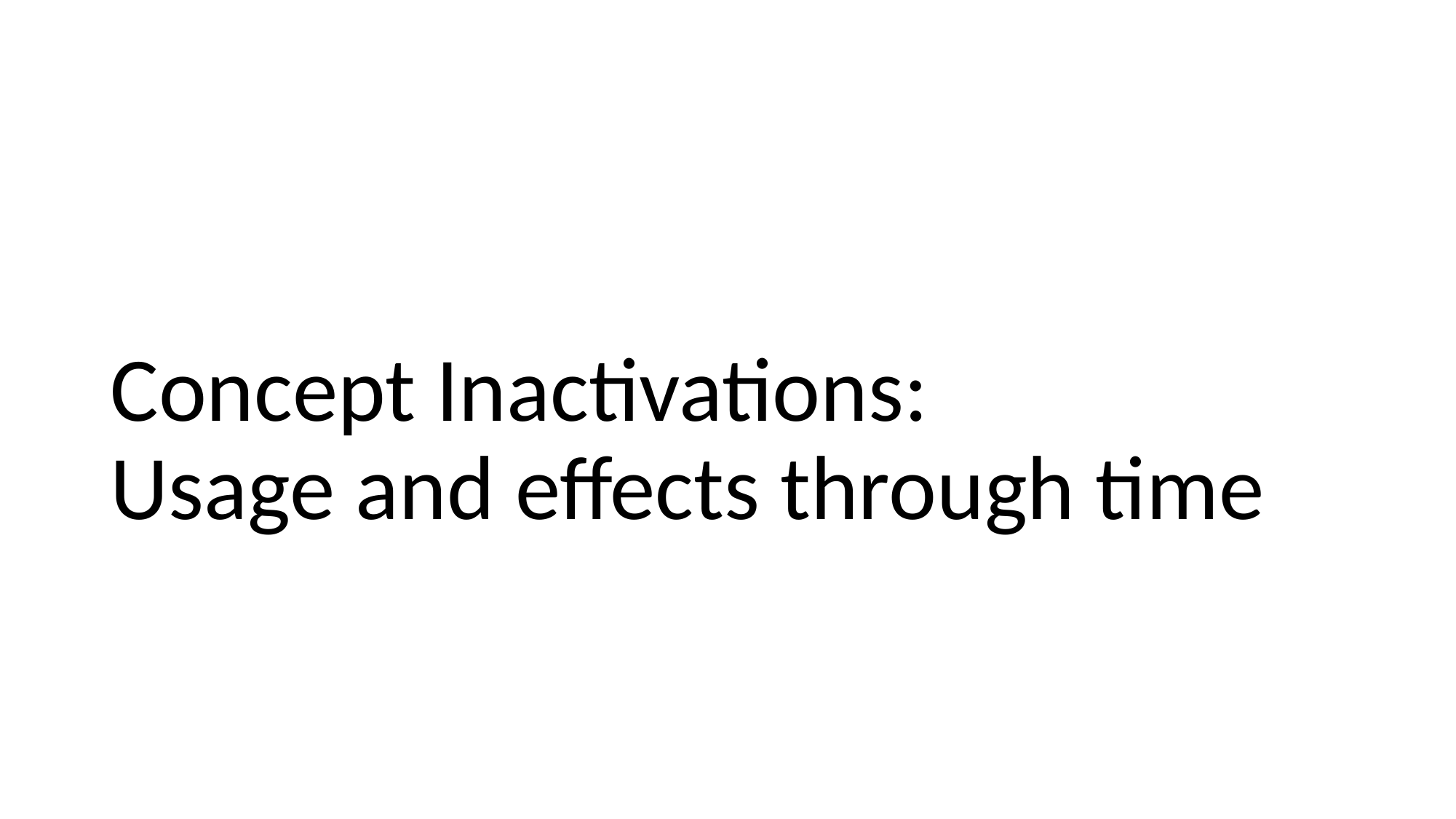

# Concept Inactivations: Usage and effects through time